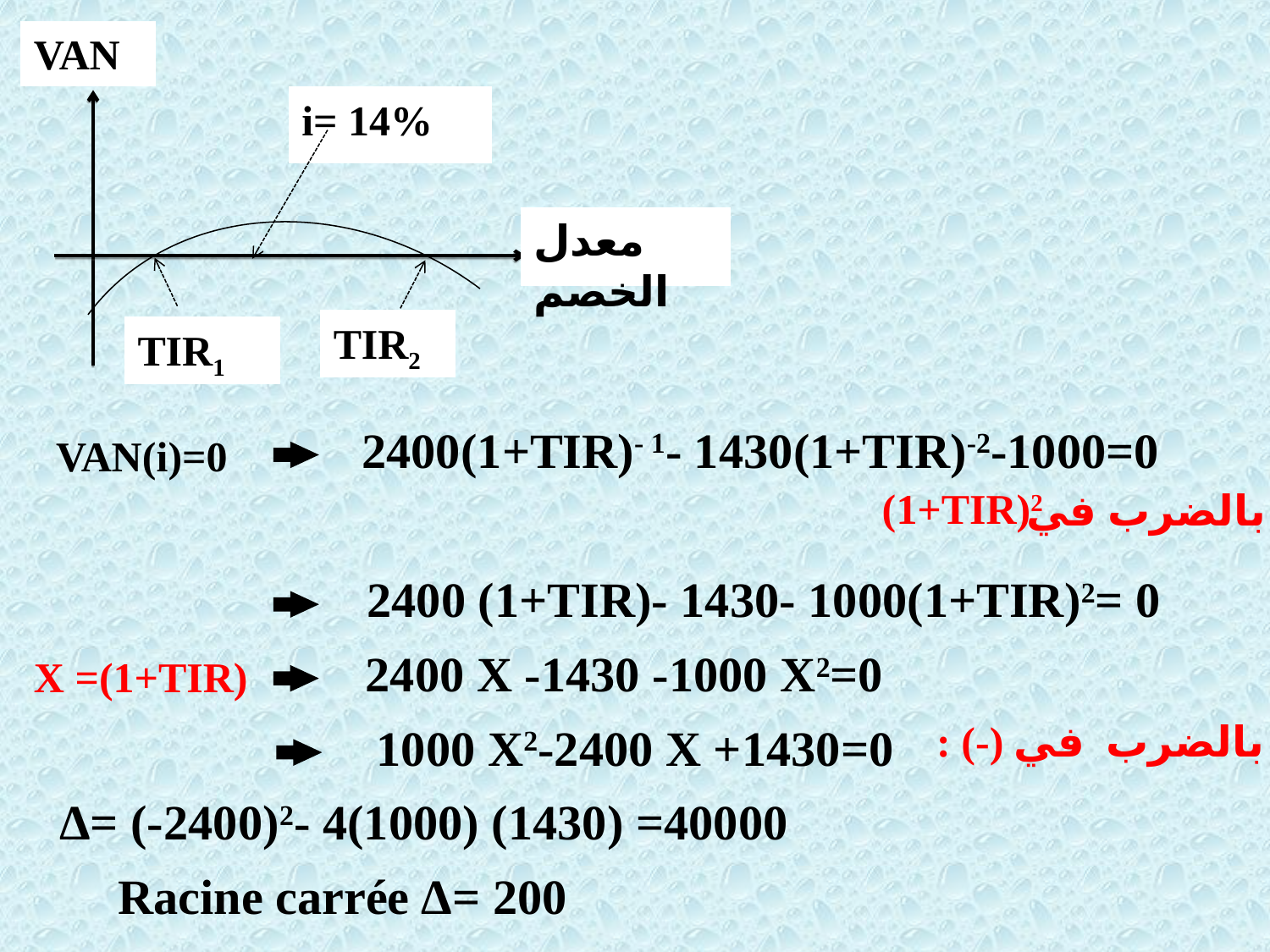

VAN
i= 14%

معدل الخصم
TIR2

TIR1
2400(1+TIR)- 1- 1430(1+TIR)-2-1000=0
VAN(i)=0

(1+TIR)2
بالضرب في
2400 (1+TIR)- 1430- 1000(1+TIR)2= 0

2400 X -1430 -1000 X2=0
X =(1+TIR)

بالضرب  في (-) :
1000 X2-2400 X +1430=0

Δ= (-2400)2- 4(1000) (1430) =40000
Racine carrée Δ= 200